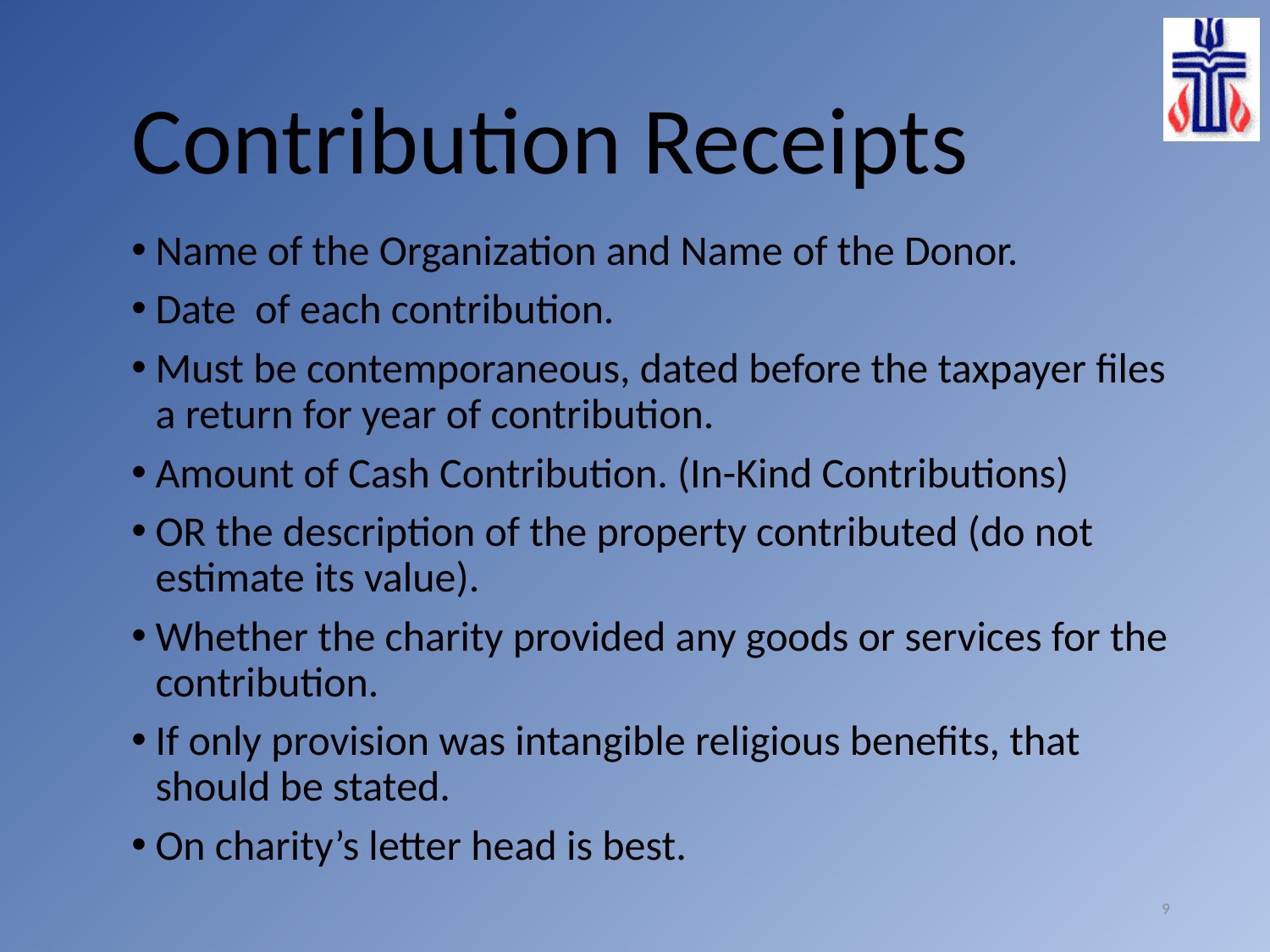

# Contribution Receipts
Name of the Organization and Name of the Donor.
Date  of each contribution.
Must be contemporaneous, dated before the taxpayer files a return for year of contribution.
Amount of Cash Contribution. (In-Kind Contributions)
OR the description of the property contributed (do not estimate its value).
Whether the charity provided any goods or services for the contribution.
If only provision was intangible religious benefits, that should be stated.
On charity’s letter head is best.
9